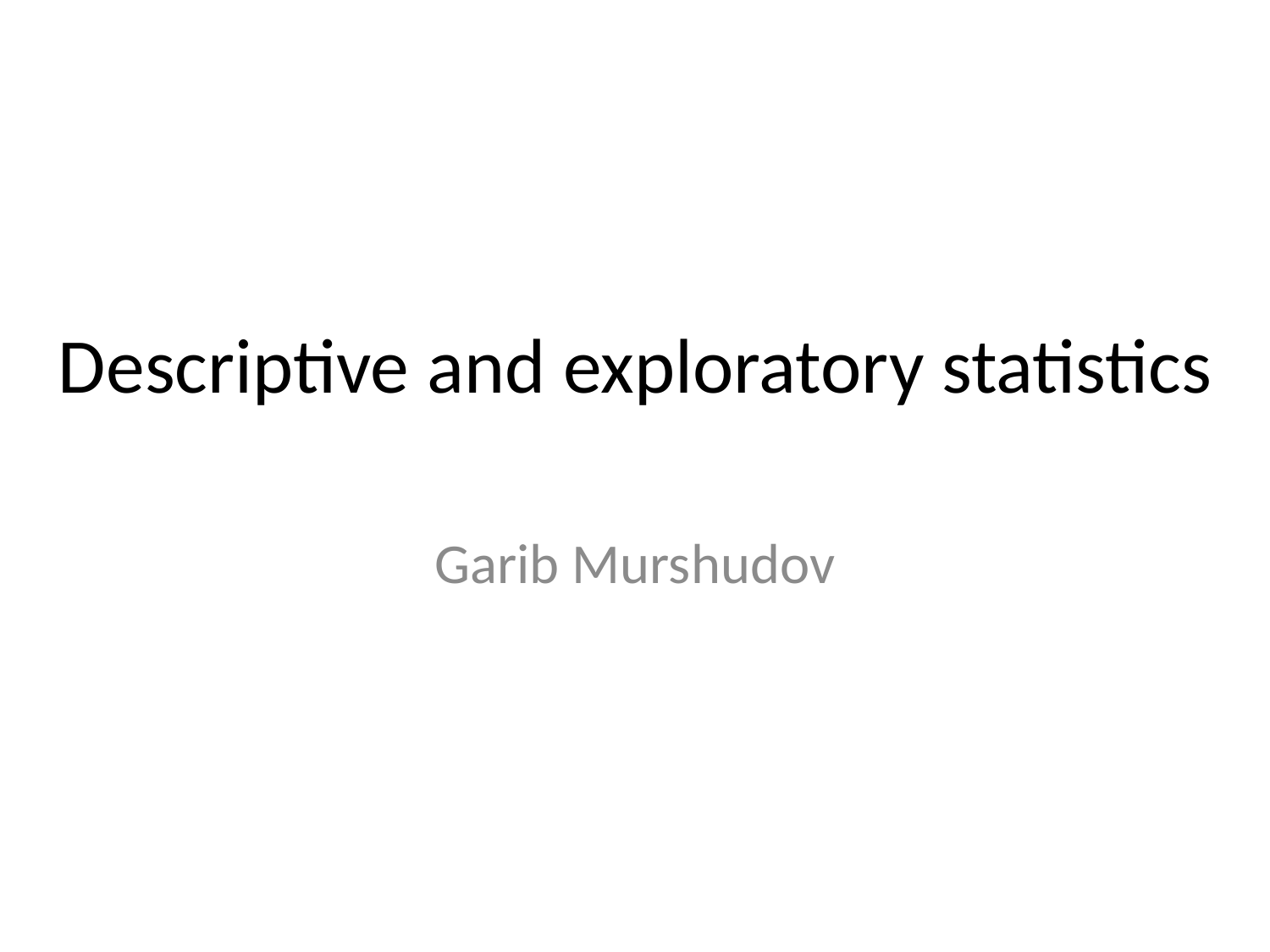

# Descriptive and exploratory statistics
Garib Murshudov